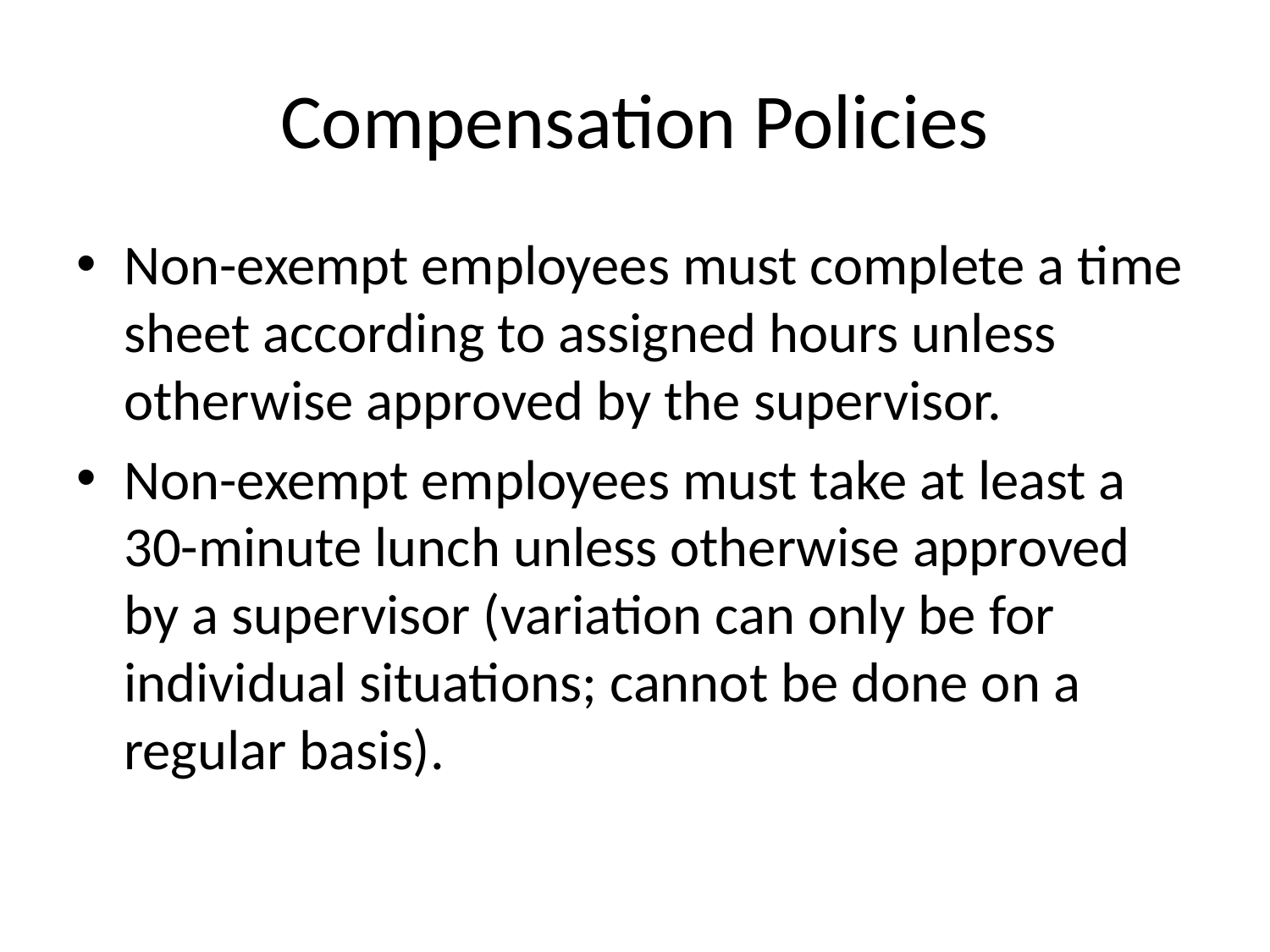

# Compensation Policies
Non-exempt employees must complete a time sheet according to assigned hours unless otherwise approved by the supervisor.
Non-exempt employees must take at least a 30-minute lunch unless otherwise approved by a supervisor (variation can only be for individual situations; cannot be done on a regular basis).